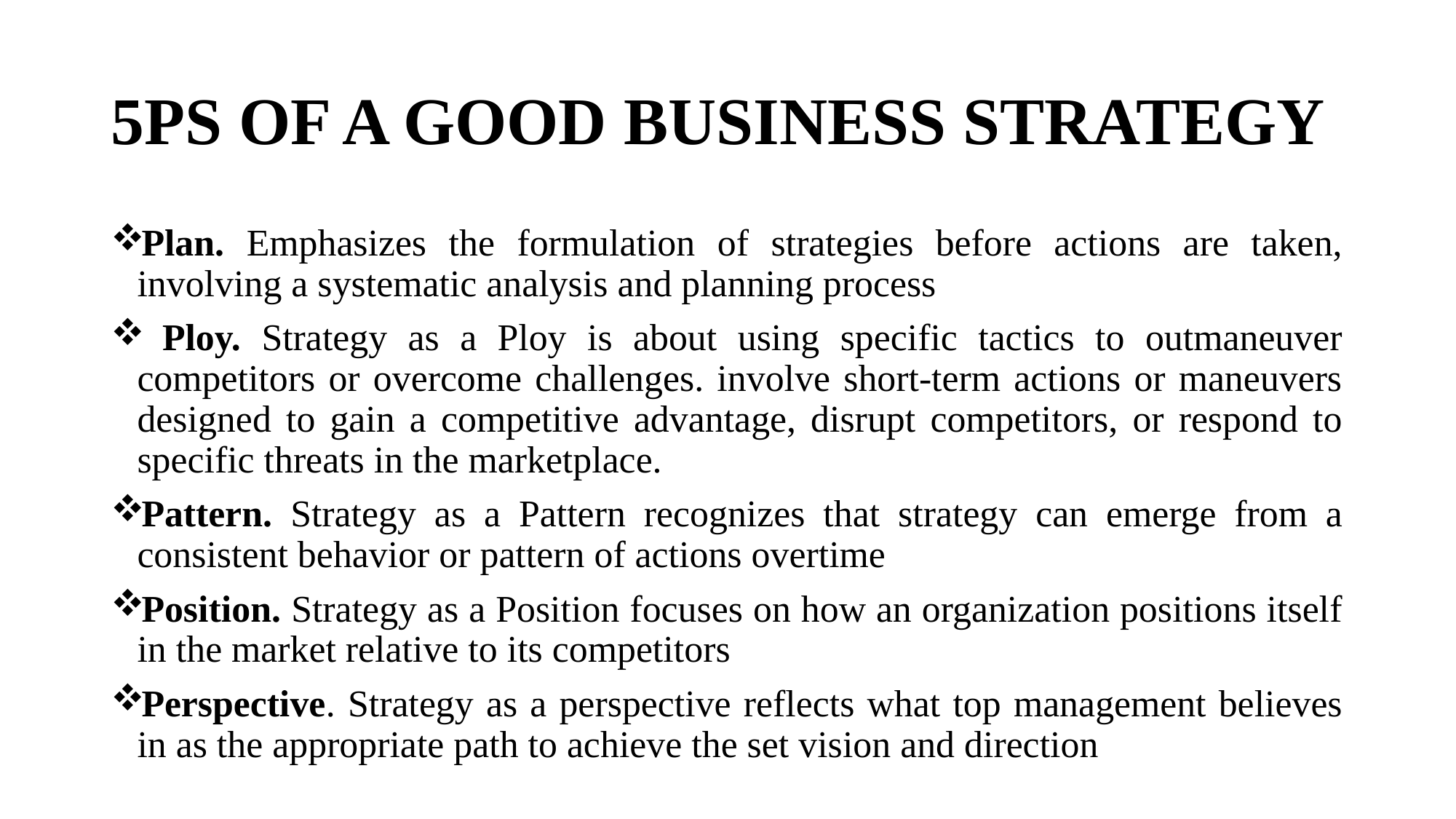

# 5PS OF A GOOD BUSINESS STRATEGY
Plan. Emphasizes the formulation of strategies before actions are taken, involving a systematic analysis and planning process
 Ploy. Strategy as a Ploy is about using specific tactics to outmaneuver competitors or overcome challenges. involve short-term actions or maneuvers designed to gain a competitive advantage, disrupt competitors, or respond to specific threats in the marketplace.
Pattern. Strategy as a Pattern recognizes that strategy can emerge from a consistent behavior or pattern of actions overtime
Position. Strategy as a Position focuses on how an organization positions itself in the market relative to its competitors
Perspective. Strategy as a perspective reflects what top management believes in as the appropriate path to achieve the set vision and direction